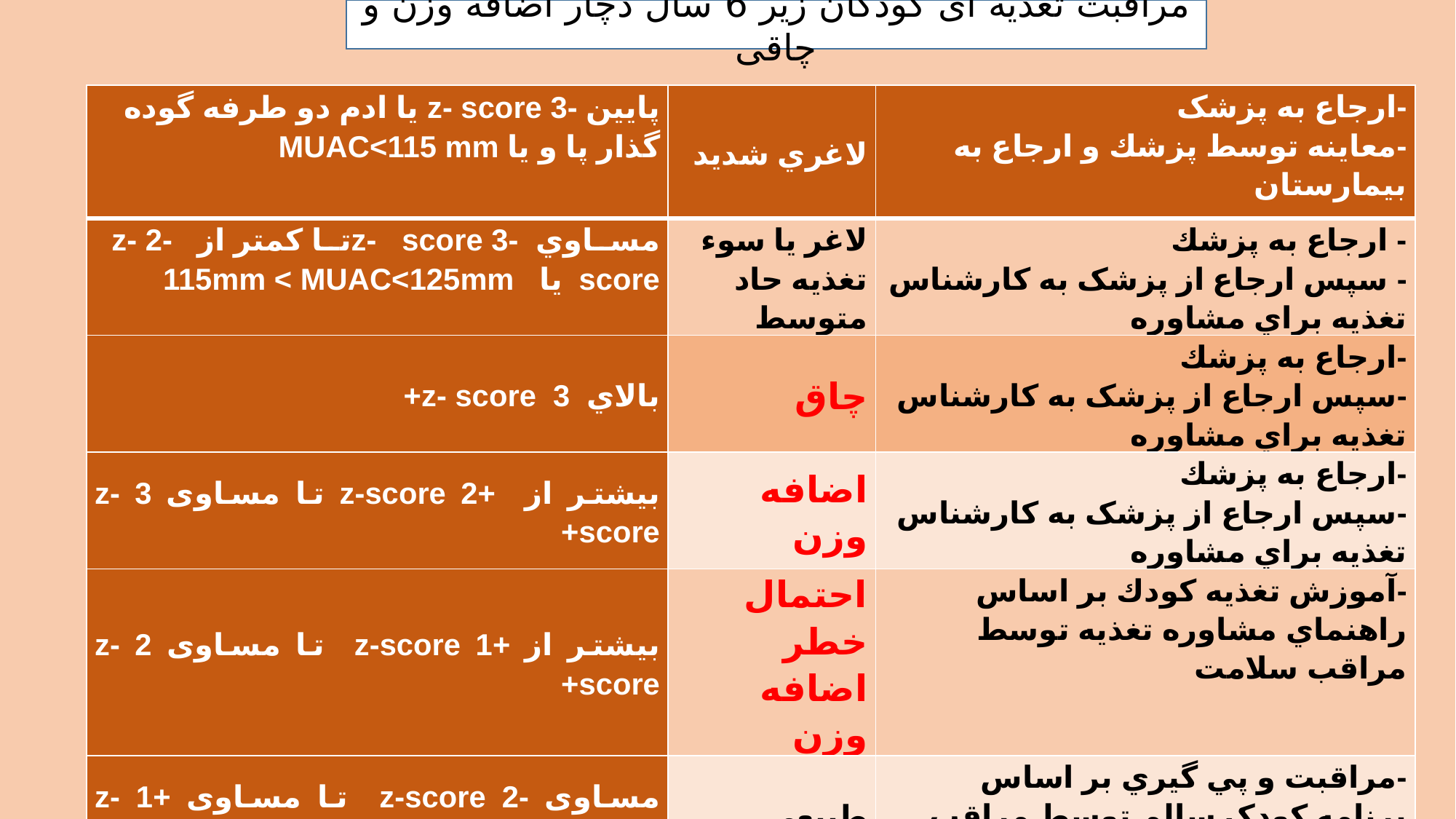

مراقبت تغذیه ای کودکان زیر 6 سال دچار اضافه وزن و چاقی
| پايين -3 z- score يا ادم دو طرفه گوده گذار پا و يا MUAC<115 mm | لاغري شديد | -ارجاع به پزشک -معاينه توسط پزشك و ارجاع به بيمارستان |
| --- | --- | --- |
| مساوي -3 z- scoreتا كمتر از -2 z- score يا 115mm < MUAC<125mm | لاغر يا سوء تغذيه حاد متوسط | - ارجاع به پزشك - سپس ارجاع از پزشک به کارشناس تغذيه براي مشاوره |
| بالاي z- score 3+ | چاق | -ارجاع به پزشك -سپس ارجاع از پزشک به کارشناس تغذيه براي مشاوره |
| بیشتر از +2 z-score تا مساوی 3 z-score+ | اضافه وزن | -ارجاع به پزشك -سپس ارجاع از پزشک به کارشناس تغذيه براي مشاوره |
| بیشتر از +1 z-score تا مساوی 2 z-score+ | احتمال خطر اضافه وزن | -آموزش تغذيه كودك بر اساس راهنماي مشاوره تغذيه توسط مراقب سلامت |
| مساوی -2 z-score تا مساوی +1 z-score | طبیعی | -مراقبت و پي گيري بر اساس برنامه کودک سالم توسط مراقب سلامت |